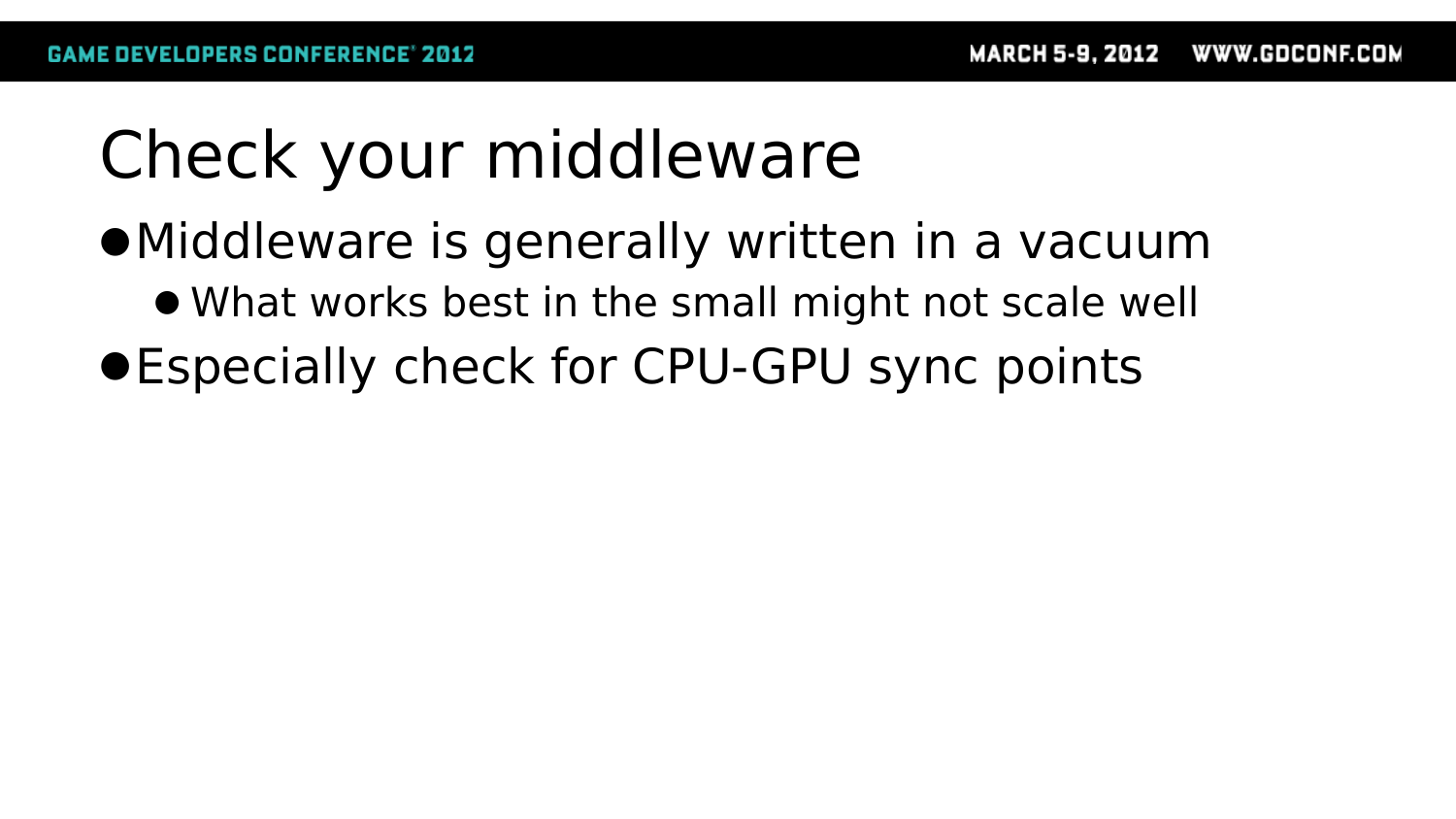

# Check your middleware
Middleware is generally written in a vacuum
What works best in the small might not scale well
Especially check for CPU-GPU sync points